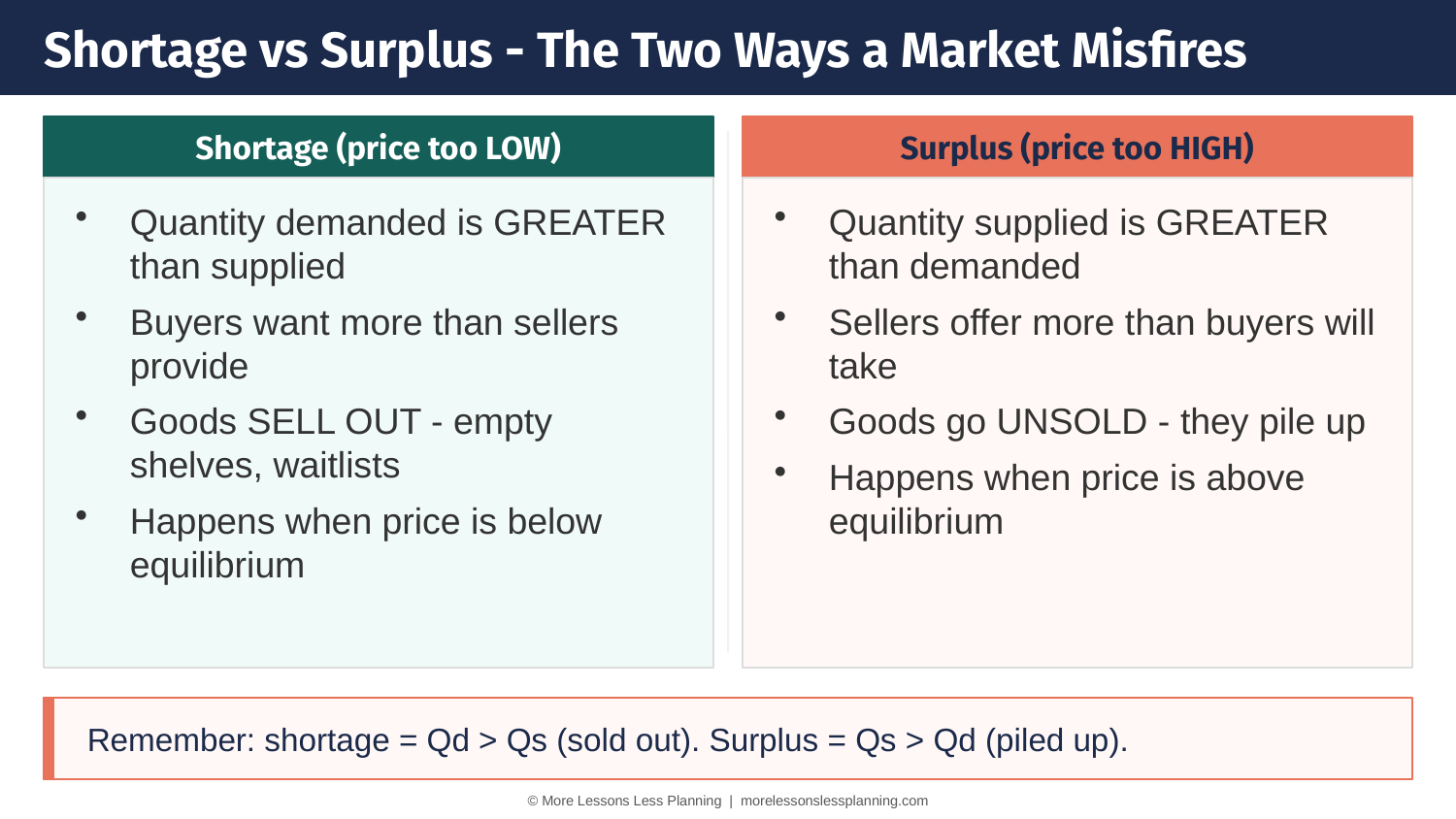

Shortage vs Surplus - The Two Ways a Market Misfires

Shortage (price too LOW)

Surplus (price too HIGH)

Quantity demanded is GREATER than supplied
Buyers want more than sellers provide
Goods SELL OUT - empty shelves, waitlists
Happens when price is below equilibrium
Quantity supplied is GREATER than demanded
Sellers offer more than buyers will take
Goods go UNSOLD - they pile up
Happens when price is above equilibrium

Remember: shortage = Qd > Qs (sold out). Surplus = Qs > Qd (piled up).
© More Lessons Less Planning  |  morelessonslessplanning.com